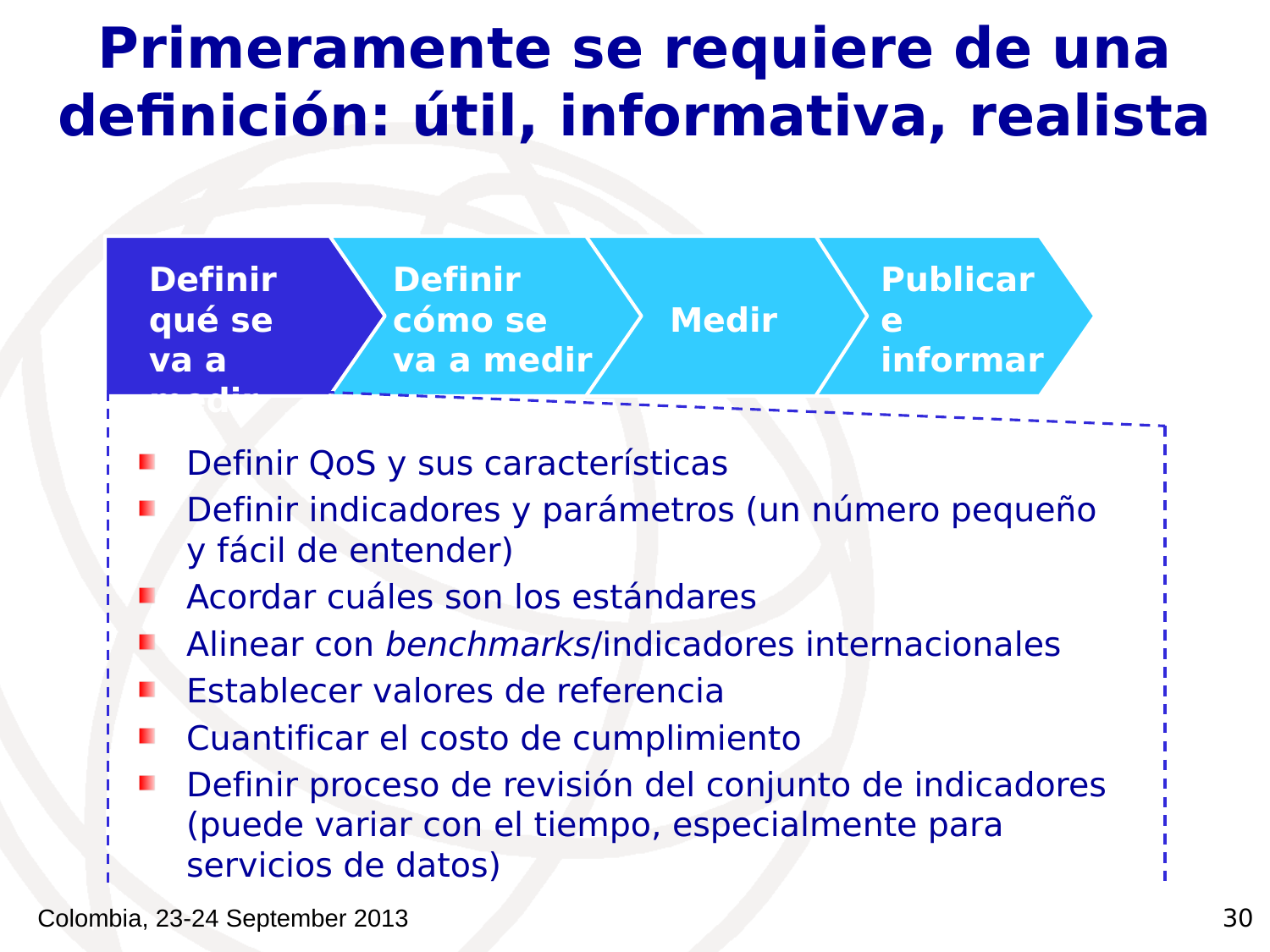

# Primeramente se requiere de una definición: útil, informativa, realista

Definir qué se va a medir
Definir cómo se va a medir
Publicar e informar
Medir
Definir QoS y sus características
Definir indicadores y parámetros (un número pequeño y fácil de entender)
Acordar cuáles son los estándares
Alinear con benchmarks/indicadores internacionales
Establecer valores de referencia
Cuantificar el costo de cumplimiento
Definir proceso de revisión del conjunto de indicadores (puede variar con el tiempo, especialmente para servicios de datos)
Colombia, 23-24 September 2013
30